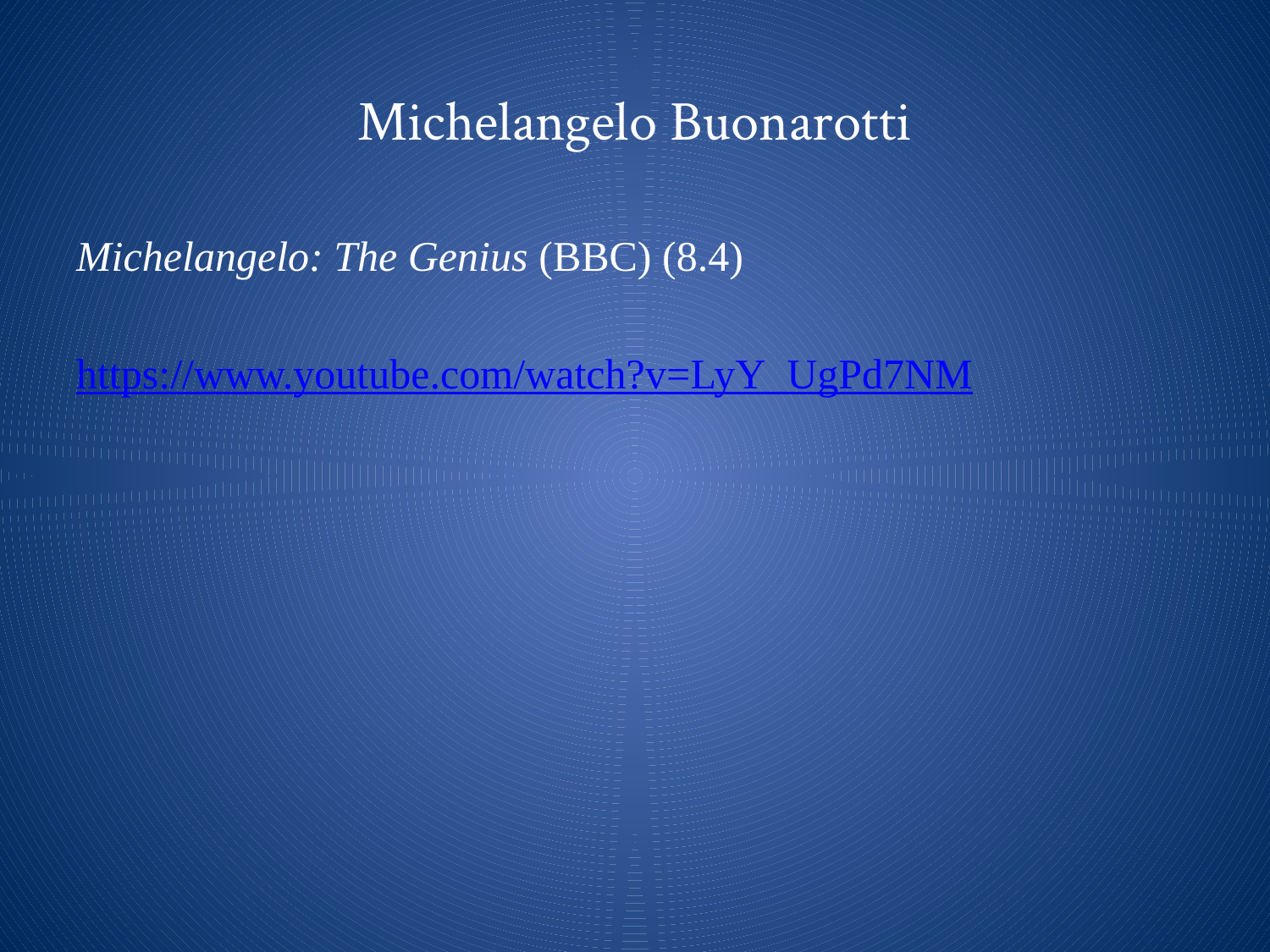

# Michelangelo Buonarotti
Michelangelo: The Genius (BBC) (8.4)

https://www.youtube.com/watch?v=LyY_UgPd7NM